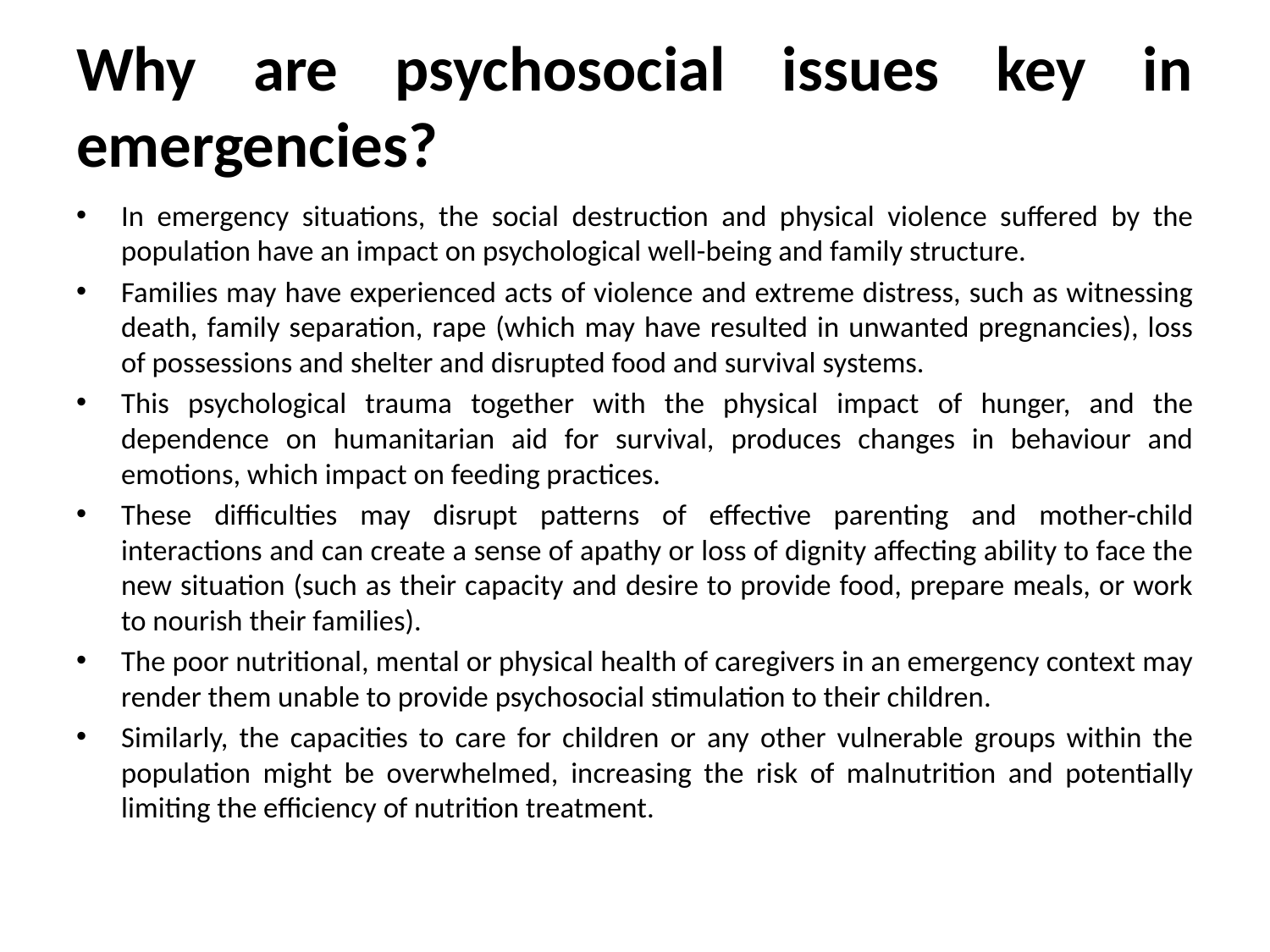

# Why are psychosocial issues key in emergencies?
In emergency situations, the social destruction and physical violence suffered by the population have an impact on psychological well-being and family structure.
Families may have experienced acts of violence and extreme distress, such as witnessing death, family separation, rape (which may have resulted in unwanted pregnancies), loss of possessions and shelter and disrupted food and survival systems.
This psychological trauma together with the physical impact of hunger, and the dependence on humanitarian aid for survival, produces changes in behaviour and emotions, which impact on feeding practices.
These difficulties may disrupt patterns of effective parenting and mother-child interactions and can create a sense of apathy or loss of dignity affecting ability to face the new situation (such as their capacity and desire to provide food, prepare meals, or work to nourish their families).
The poor nutritional, mental or physical health of caregivers in an emergency context may render them unable to provide psychosocial stimulation to their children.
Similarly, the capacities to care for children or any other vulnerable groups within the population might be overwhelmed, increasing the risk of malnutrition and potentially limiting the efficiency of nutrition treatment.